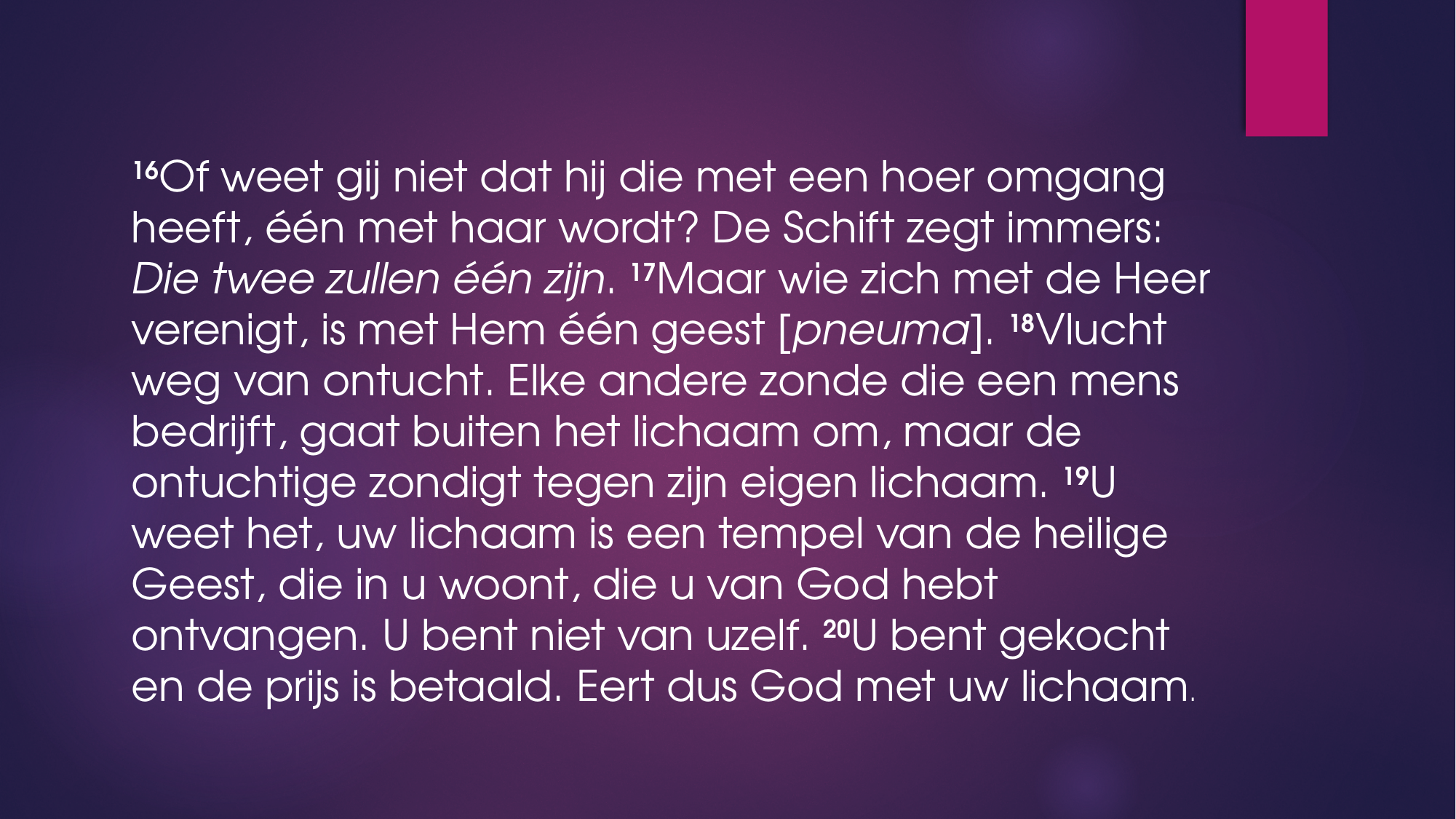

16Of weet gij niet dat hij die met een hoer omgang heeft, één met haar wordt? De Schift zegt immers: Die twee zullen één zijn. 17Maar wie zich met de Heer verenigt, is met Hem één geest [pneuma]. 18Vlucht weg van ontucht. Elke andere zonde die een mens bedrijft, gaat buiten het lichaam om, maar de ontuchtige zondigt tegen zijn eigen lichaam. 19U weet het, uw lichaam is een tempel van de heilige Geest, die in u woont, die u van God hebt ontvangen. U bent niet van uzelf. 20U bent gekocht en de prijs is betaald. Eert dus God met uw lichaam.